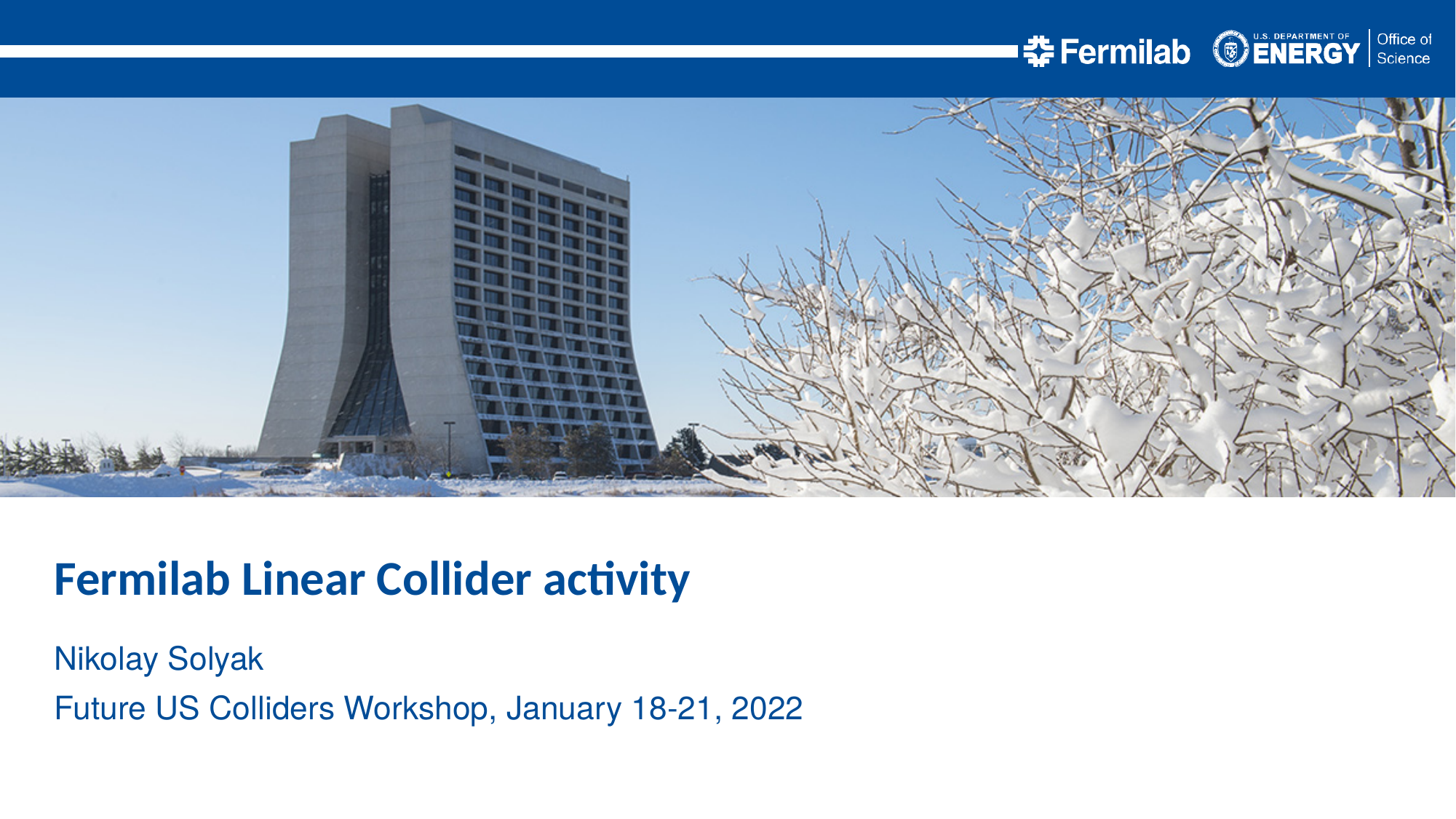

Fermilab Linear Collider activity
Nikolay Solyak
Future US Colliders Workshop, January 18-21, 2022